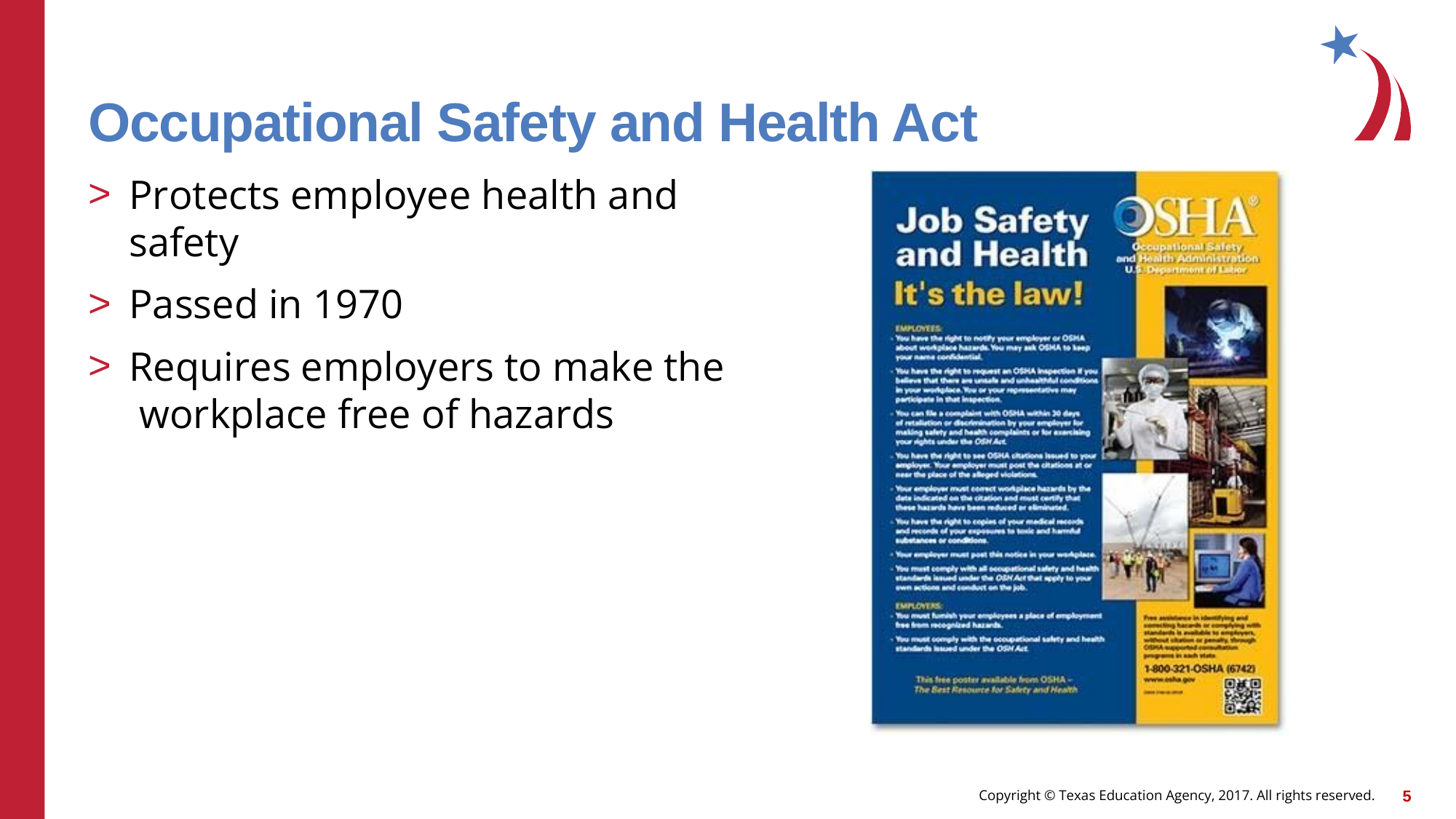

# Occupational Safety and Health Act
Protects employee health and  safety
Passed in 1970
Requires employers to make the  workplace free of hazards